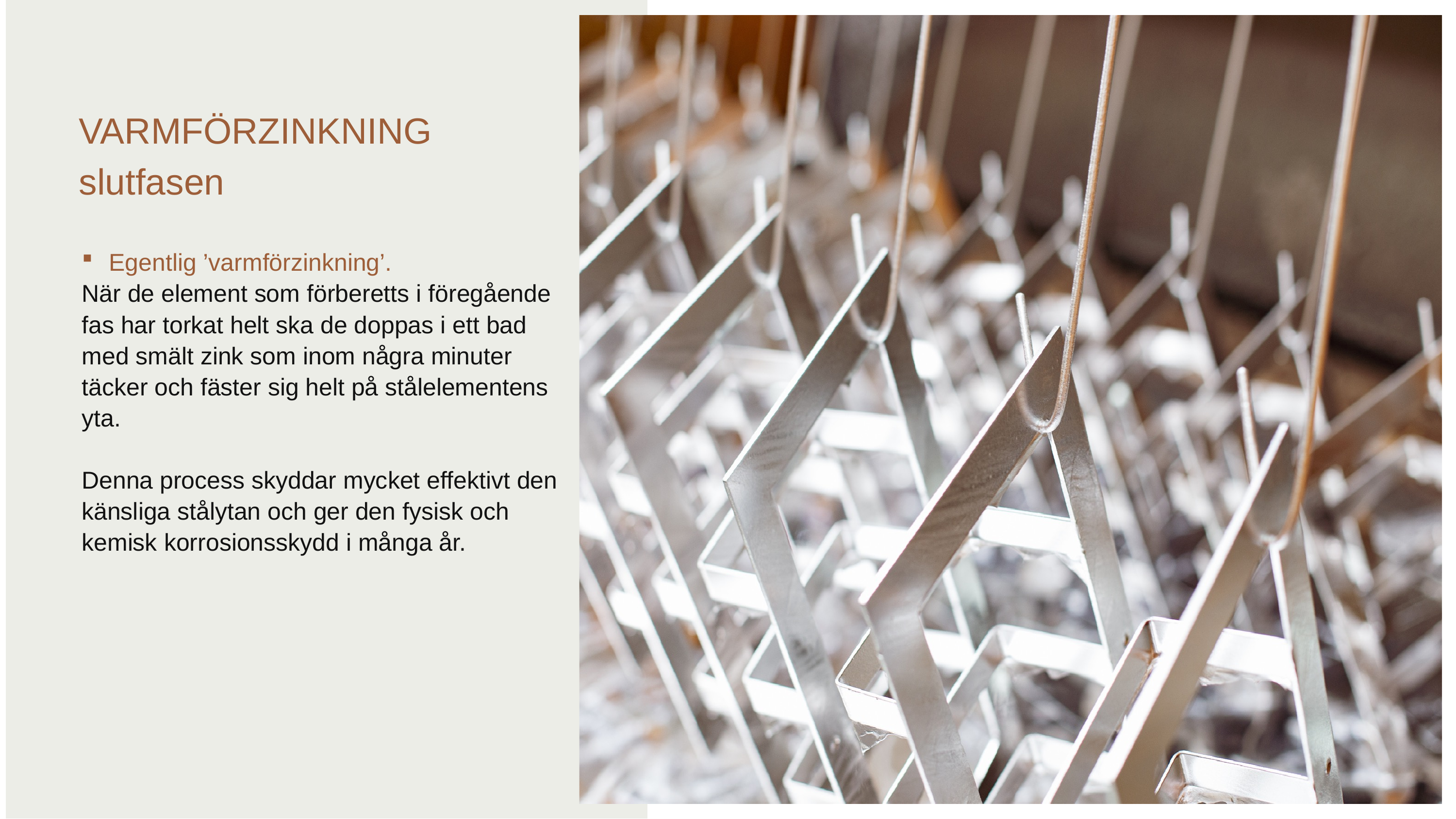

VARMFÖRZINKNING
slutfasen

Egentlig ’varmförzinkning’.
När de element som förberetts i föregående fas har torkat helt ska de doppas i ett bad med smält zink som inom några minuter täcker och fäster sig helt på stålelementens yta.

Denna process skyddar mycket effektivt den känsliga stålytan och ger den fysisk och kemisk korrosionsskydd i många år.